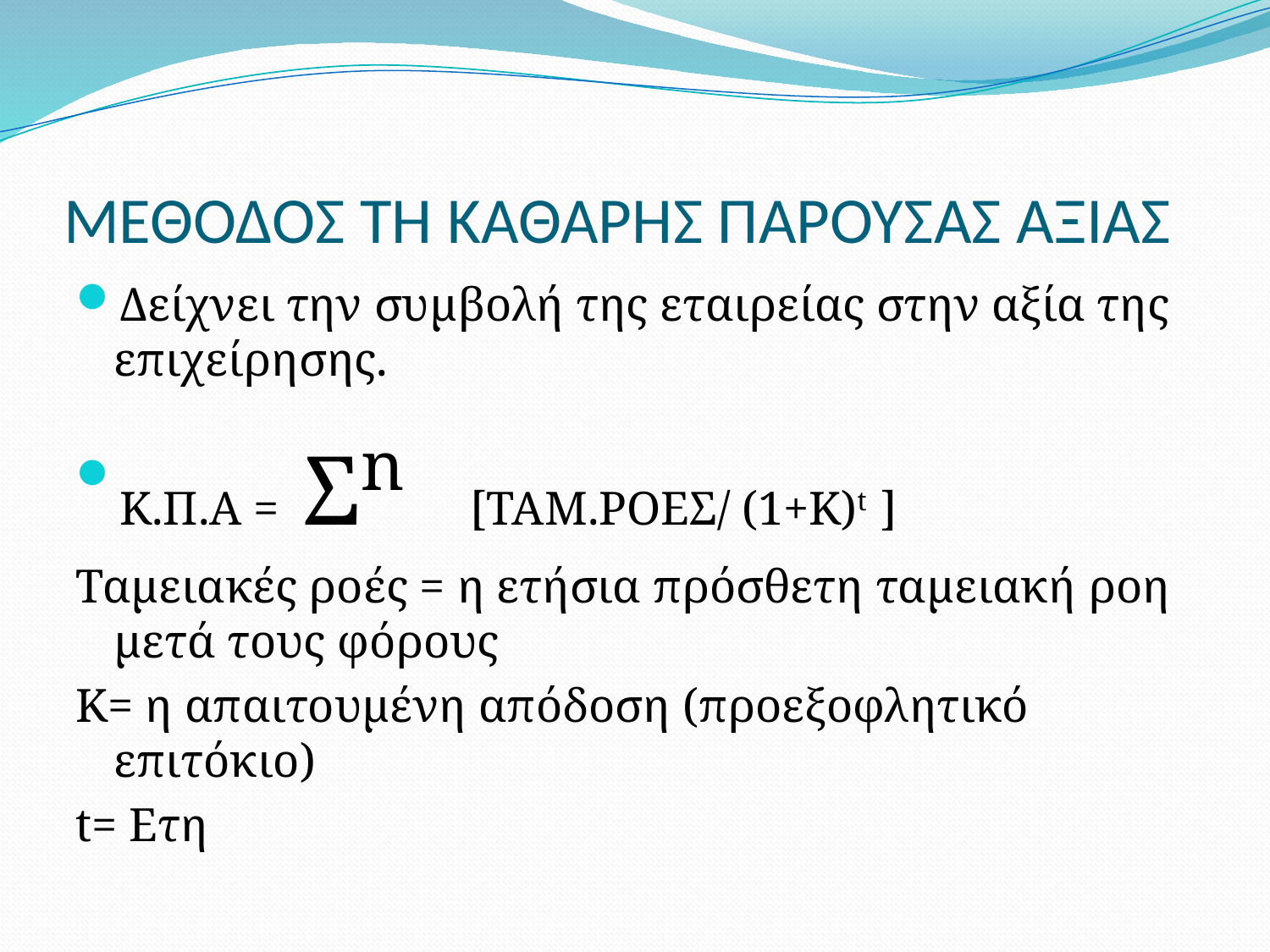

# ΜΕΘΟΔΟΣ ΤΗ ΚΑΘΑΡΗΣ ΠΑΡΟΥΣΑΣ ΑΞΙΑΣ
Δείχνει την συμβολή της εταιρείας στην αξία της επιχείρησης.
Κ.Π.Α =  Σn    [TAM.ΡΟΕΣ/ (1+Κ)t  ]
Ταμειακές ροές = η ετήσια πρόσθετη ταμειακή ροη μετά τους φόρους
Κ= η απαιτουμένη απόδοση (προεξοφλητικό επιτόκιο)
t= Eτη